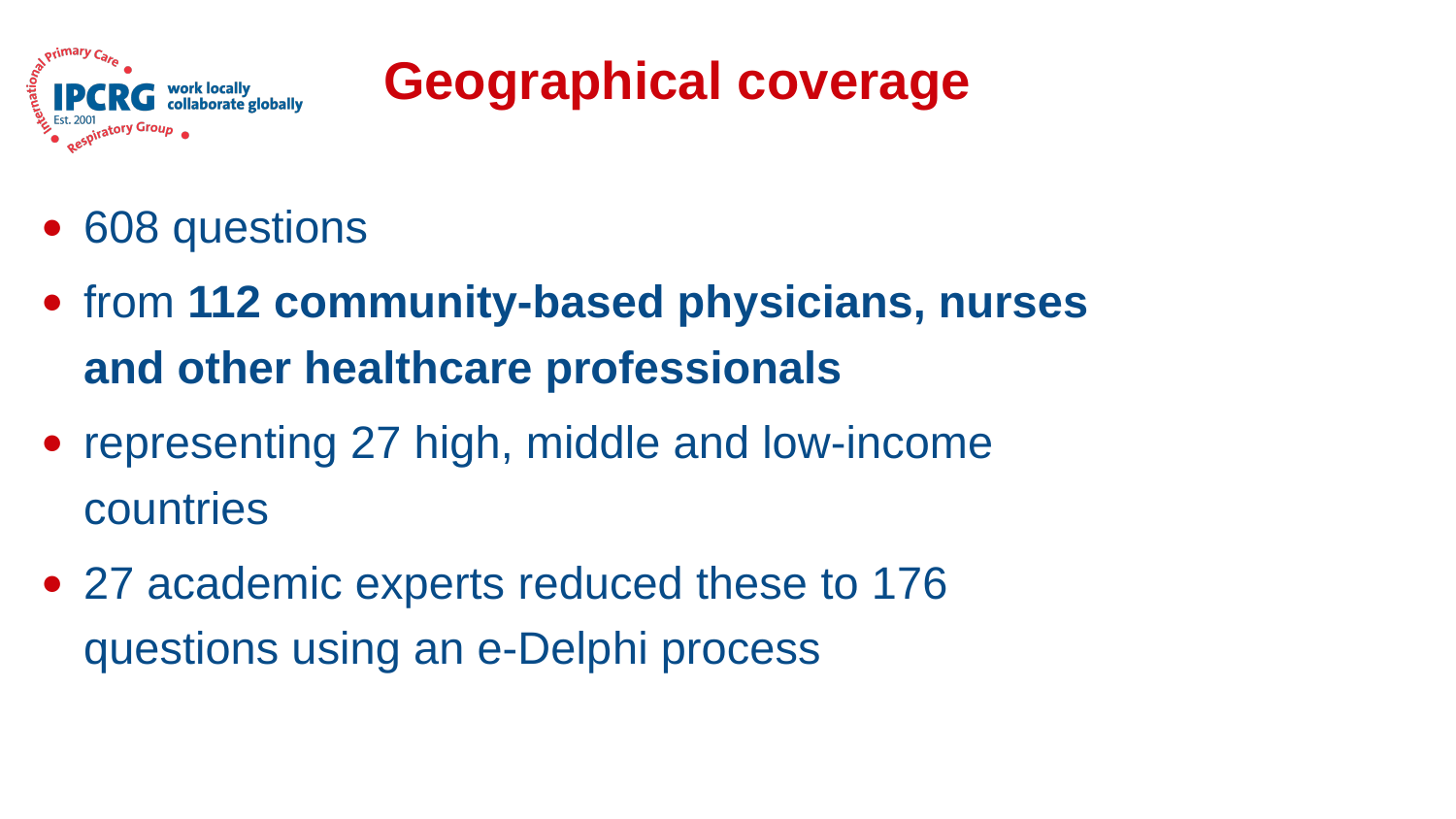

# Geographical coverage
608 questions
from 112 community-based physicians, nurses and other healthcare professionals
representing 27 high, middle and low-income countries
27 academic experts reduced these to 176 questions using an e-Delphi process